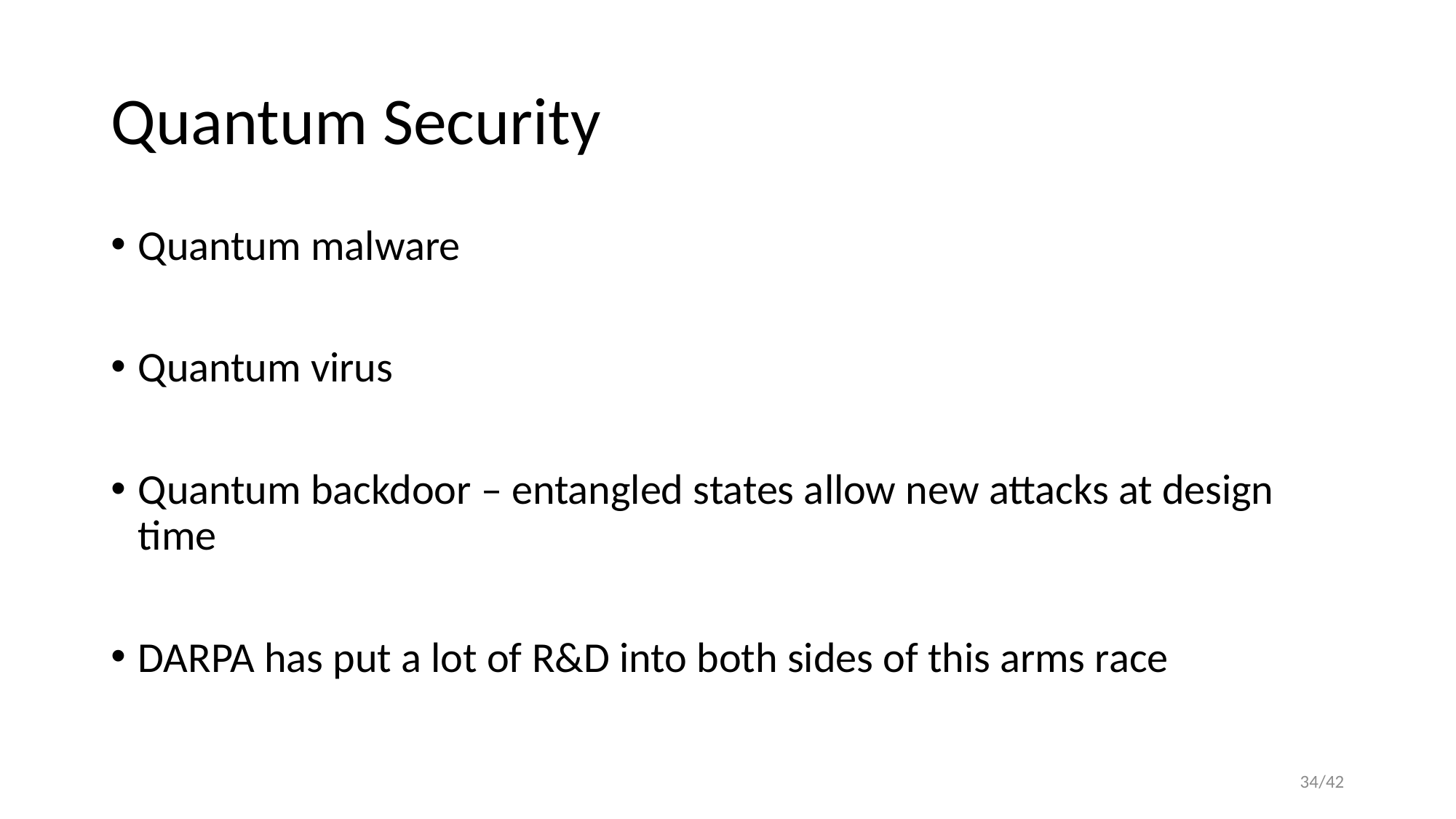

# Quantum Security
Quantum malware

Quantum virus

Quantum backdoor – entangled states allow new attacks at design time

DARPA has put a lot of R&D into both sides of this arms race

34/42